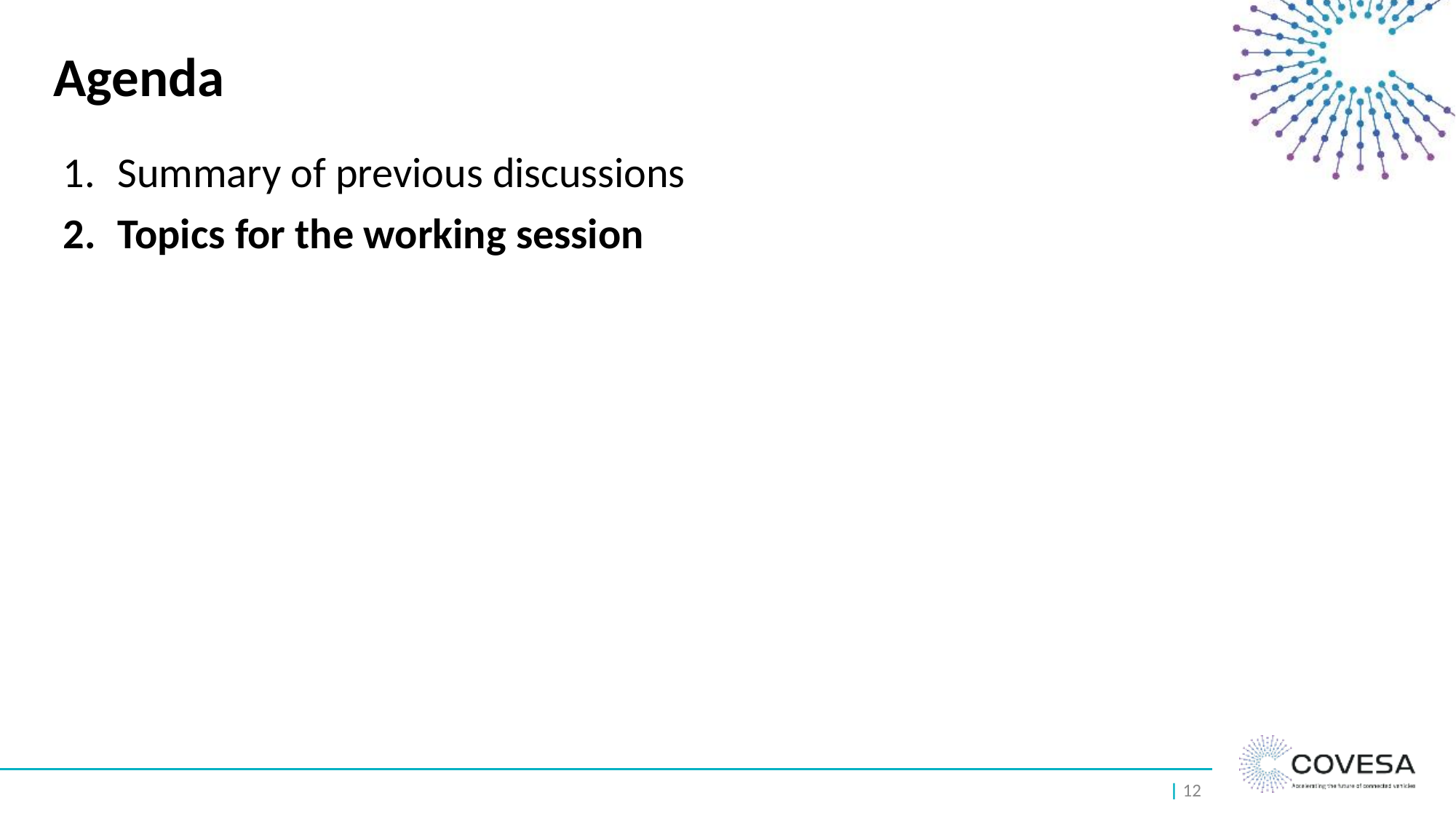

# Agenda
Summary of previous discussions
Topics for the working session
| 12